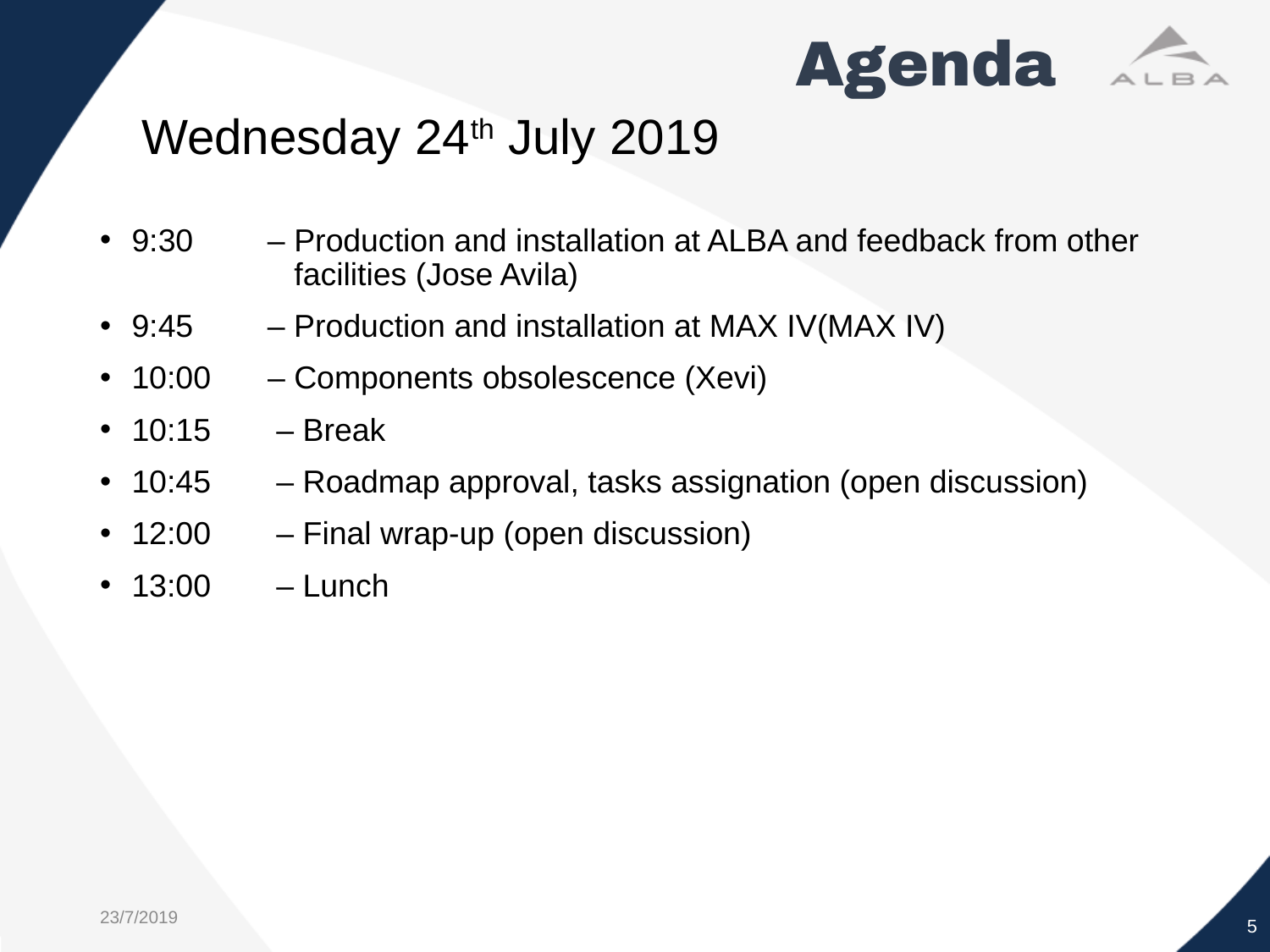

# Agenda
Wednesday 24th July 2019
9:30  	 – Production and installation at ALBA and feedback from other 	    facilities (Jose Avila)
9:45 	 – Production and installation at MAX IV(MAX IV)
10:00 	– Components obsolescence (Xevi)
10:15	 – Break
10:45	 – Roadmap approval, tasks assignation (open discussion)
12:00	 – Final wrap-up (open discussion)
13:00	 – Lunch

5
23/7/2019